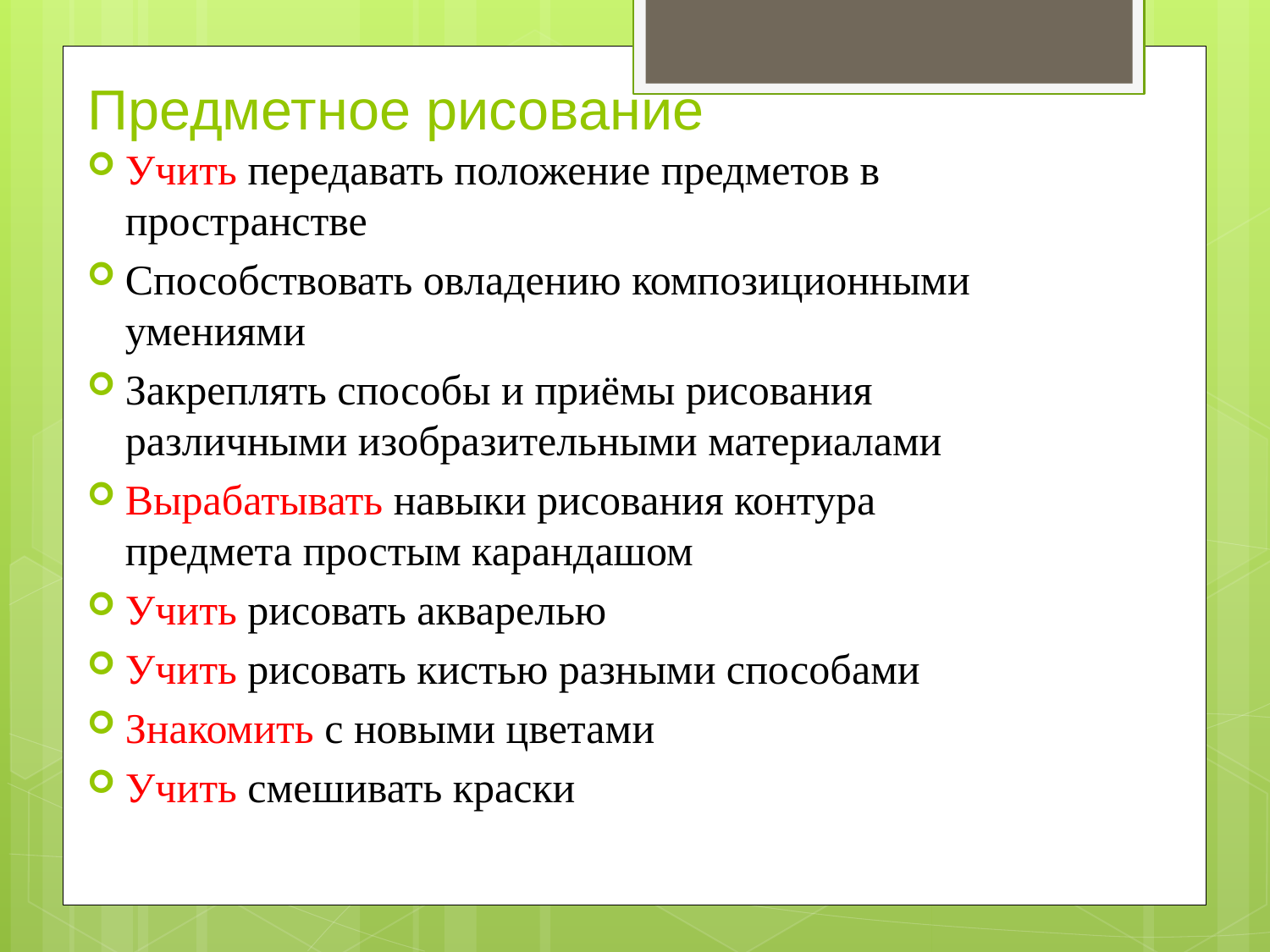

# Предметное рисование
Учить передавать положение предметов в пространстве
Способствовать овладению композиционными умениями
Закреплять способы и приёмы рисования различными изобразительными материалами
Вырабатывать навыки рисования контура предмета простым карандашом
Учить рисовать акварелью
Учить рисовать кистью разными способами
Знакомить с новыми цветами
Учить смешивать краски